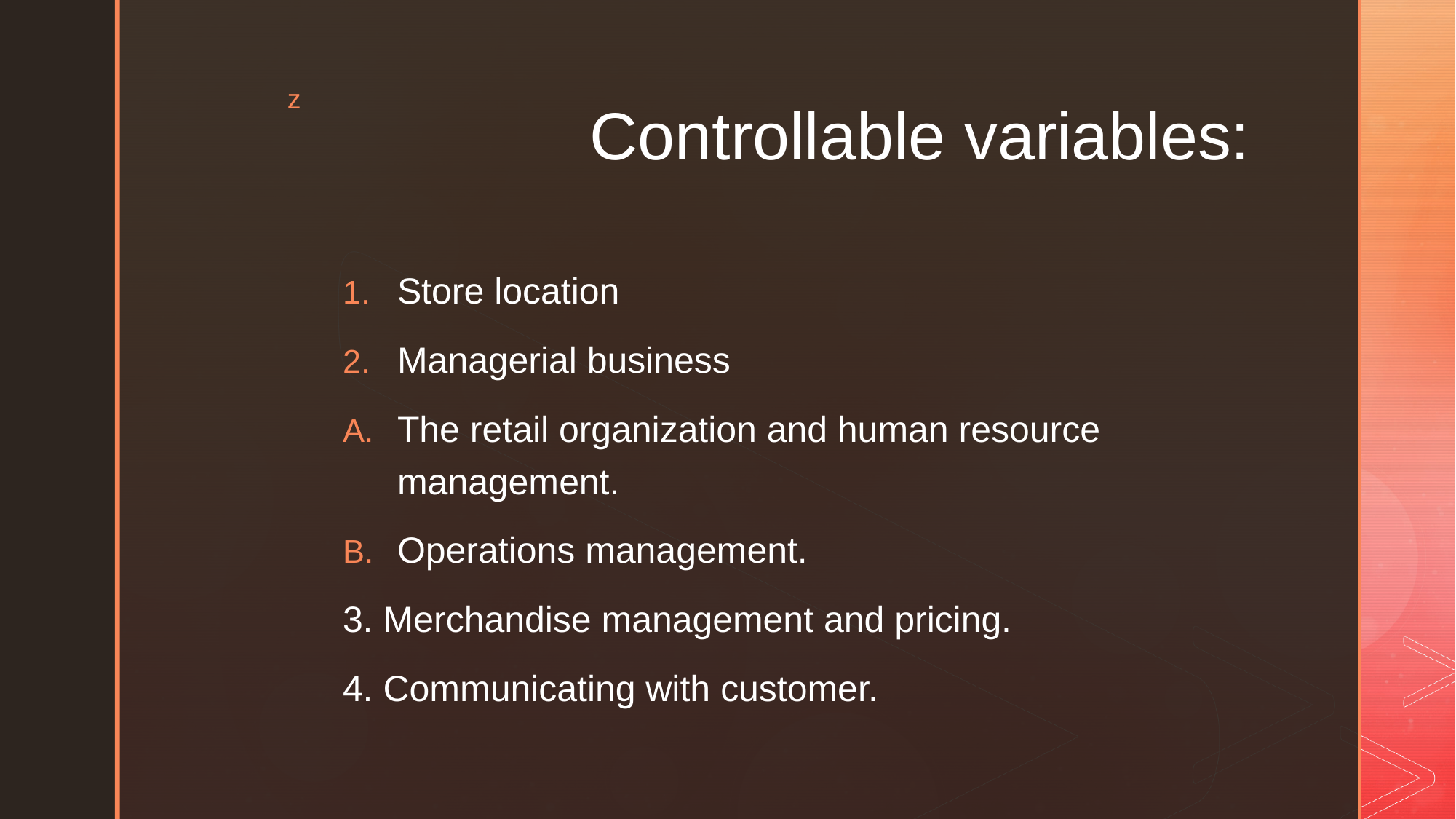

# Controllable variables:
Store location
Managerial business
The retail organization and human resource management.
Operations management.
3. Merchandise management and pricing.
4. Communicating with customer.